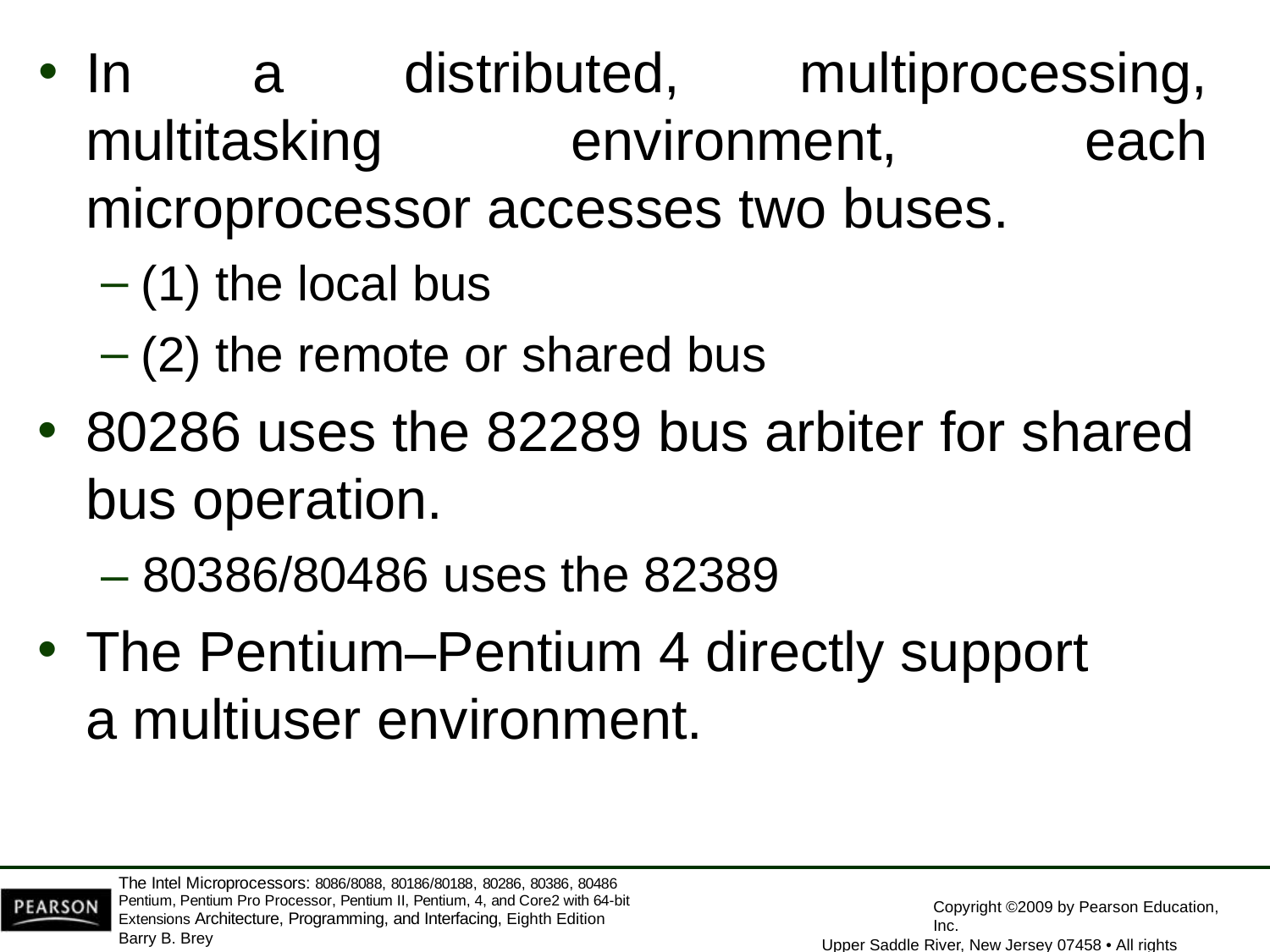

In a distributed, multiprocessing, multitasking environment, each microprocessor accesses two buses.
(1) the local bus

(2) the remote or shared bus

80286 uses the 82289 bus arbiter for shared
bus operation.

– 80386/80486 uses the 82389

The Pentium–Pentium 4 directly support a multiuser environment.
The Intel Microprocessors: 8086/8088, 80186/80188, 80286, 80386, 80486 Pentium, Pentium Pro Processor, Pentium II, Pentium, 4, and Core2 with 64-bit Extensions Architecture, Programming, and Interfacing, Eighth Edition
Barry B. Brey

Copyright ©2009 by Pearson Education, Inc.
Upper Saddle River, New Jersey 07458 • All rights reserved.